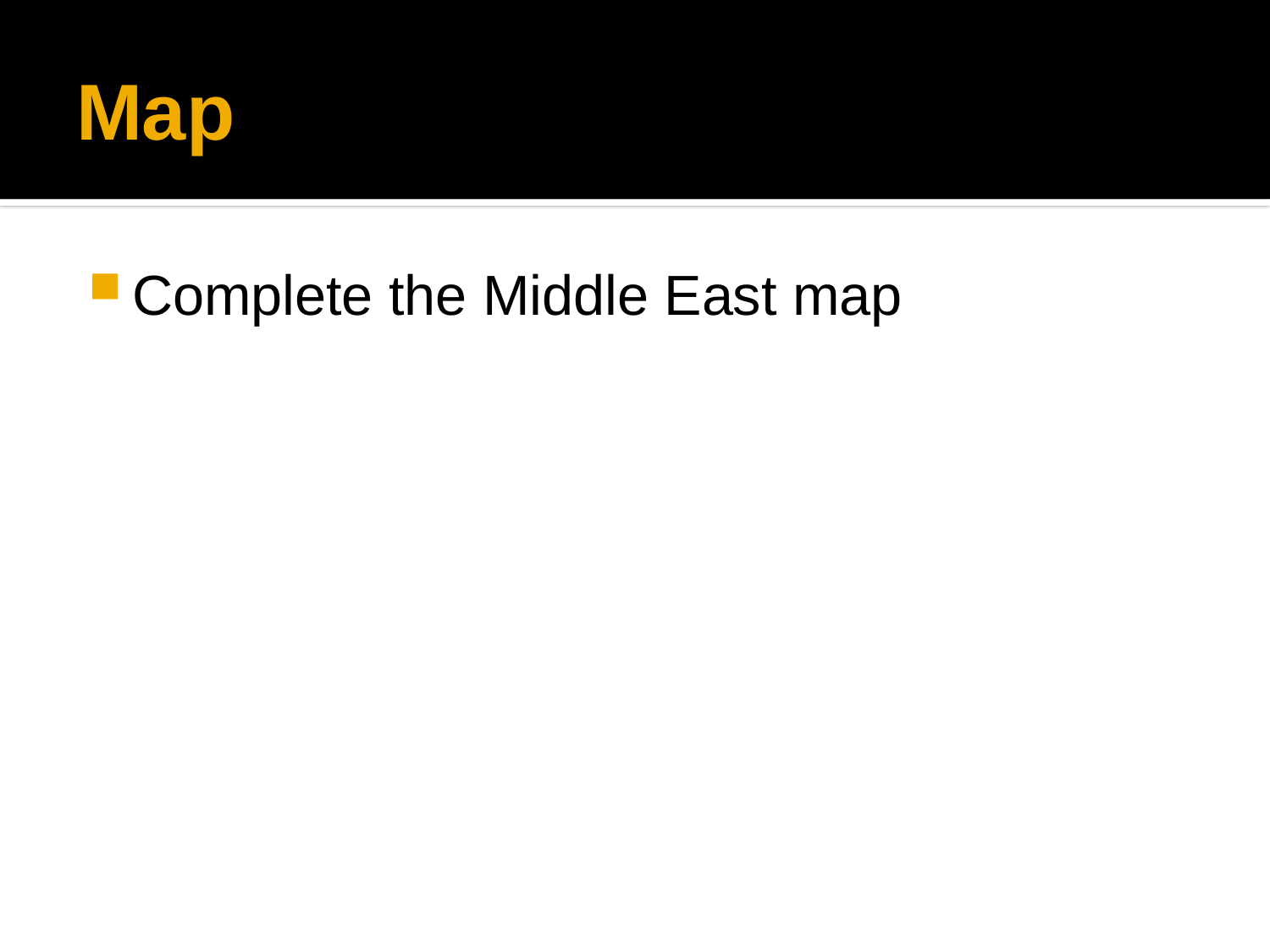

# Map
Complete the Middle East map